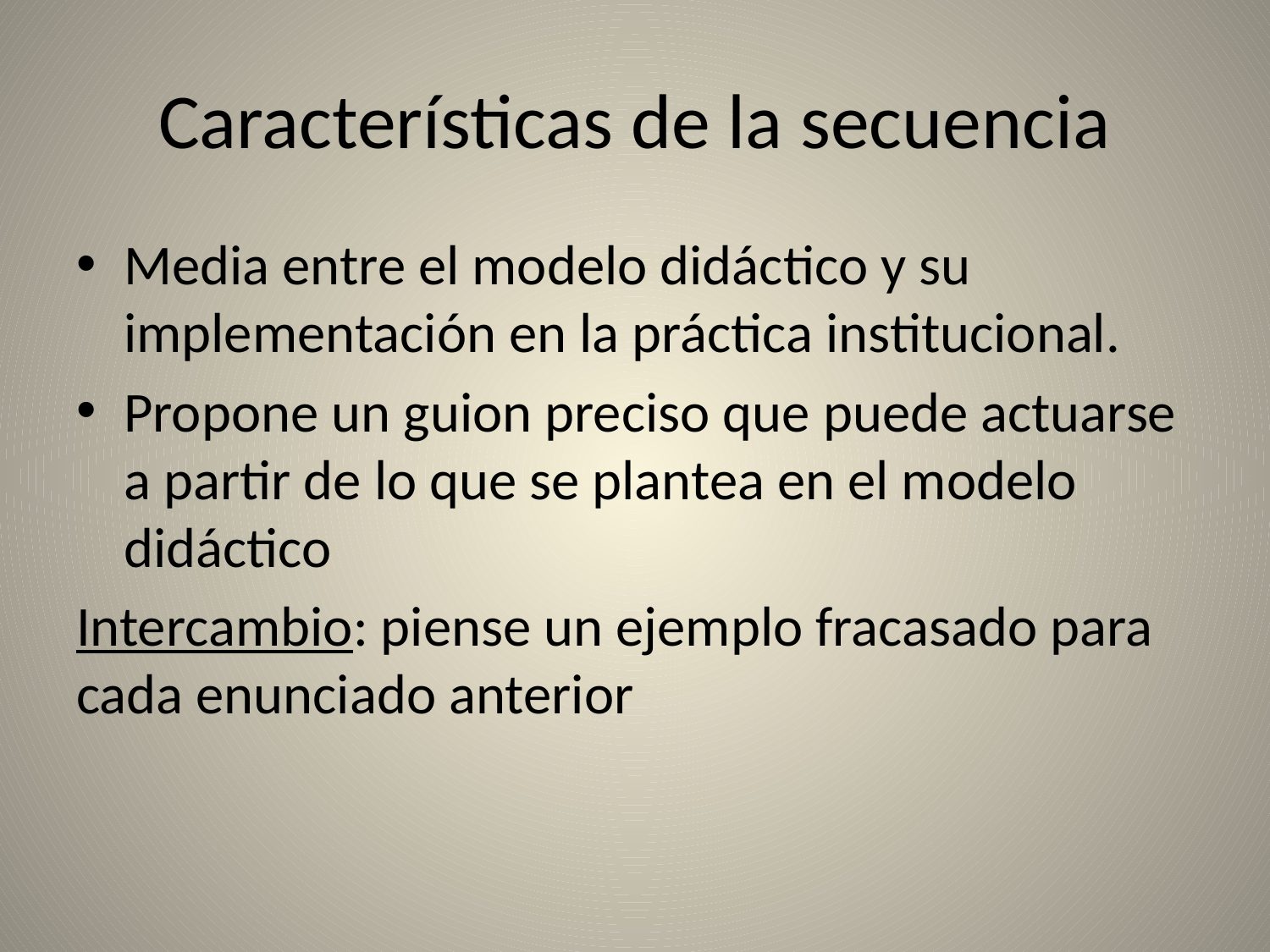

# Características de la secuencia
Media entre el modelo didáctico y su implementación en la práctica institucional.
Propone un guion preciso que puede actuarse a partir de lo que se plantea en el modelo didáctico
Intercambio: piense un ejemplo fracasado para cada enunciado anterior